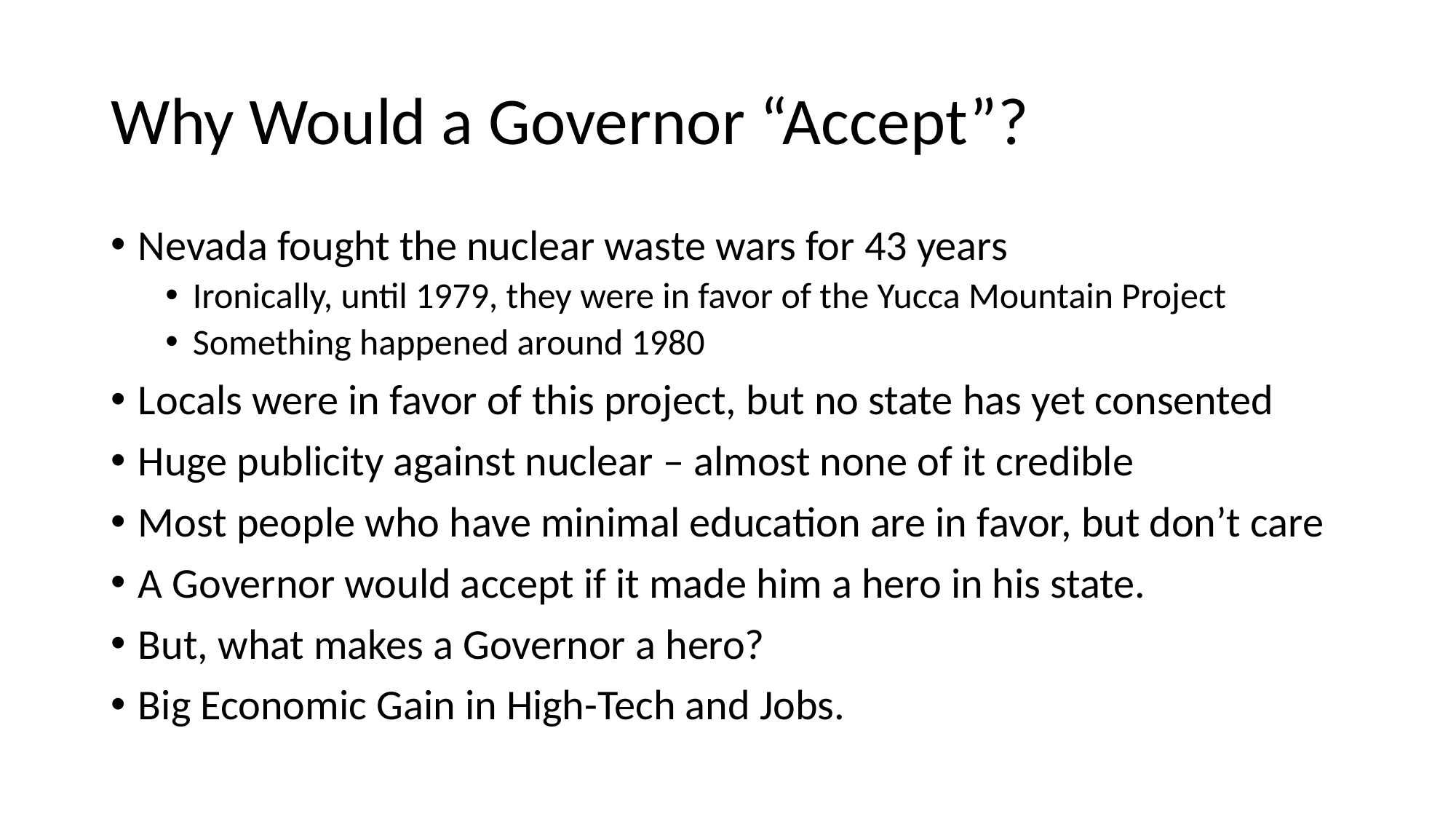

# Why Would a Governor “Accept”?
Nevada fought the nuclear waste wars for 43 years
Ironically, until 1979, they were in favor of the Yucca Mountain Project
Something happened around 1980
Locals were in favor of this project, but no state has yet consented
Huge publicity against nuclear – almost none of it credible
Most people who have minimal education are in favor, but don’t care
A Governor would accept if it made him a hero in his state.
But, what makes a Governor a hero?
Big Economic Gain in High-Tech and Jobs.